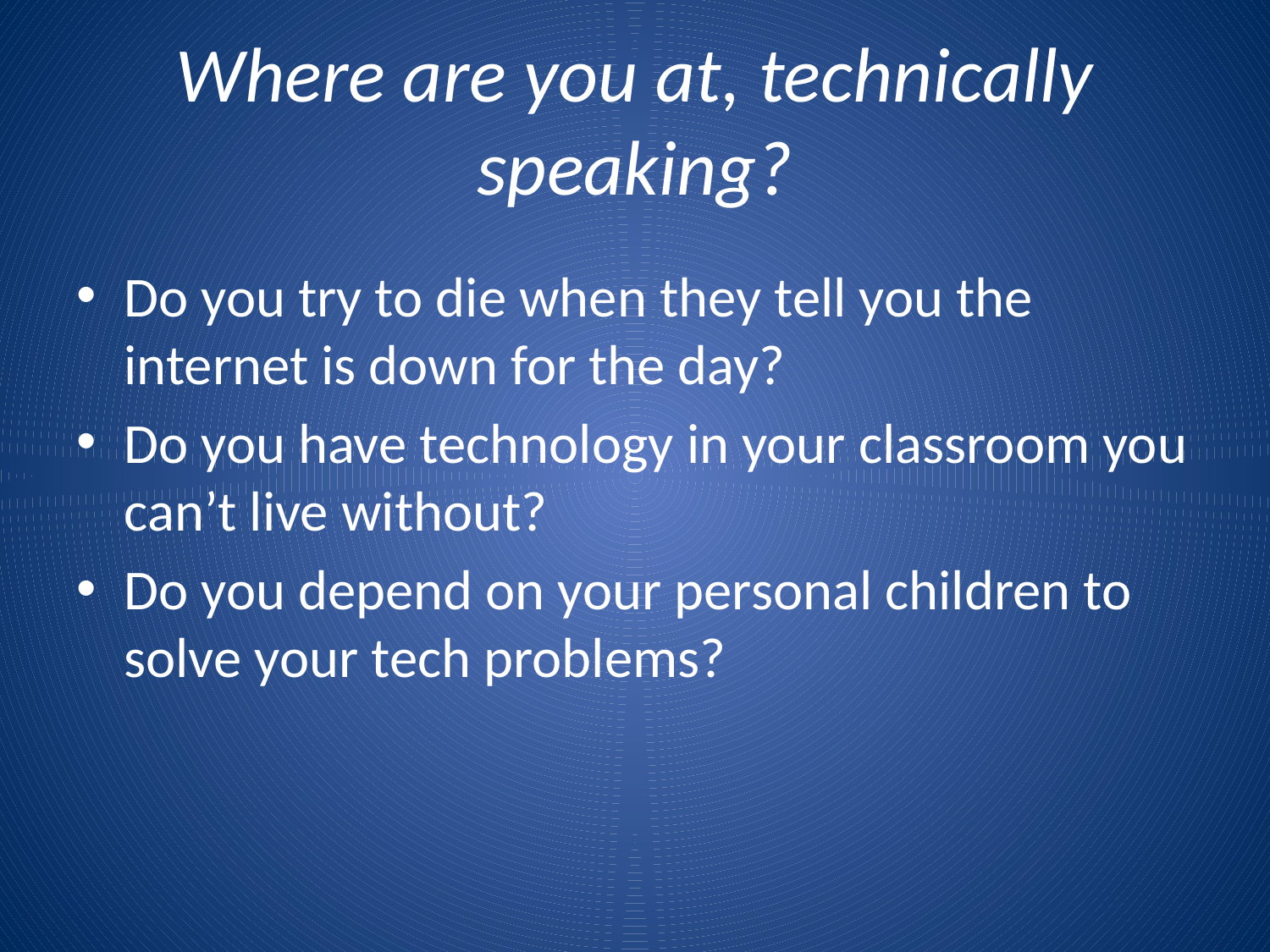

# Where are you at, technically speaking?
Do you try to die when they tell you the internet is down for the day?
Do you have technology in your classroom you can’t live without?
Do you depend on your personal children to solve your tech problems?